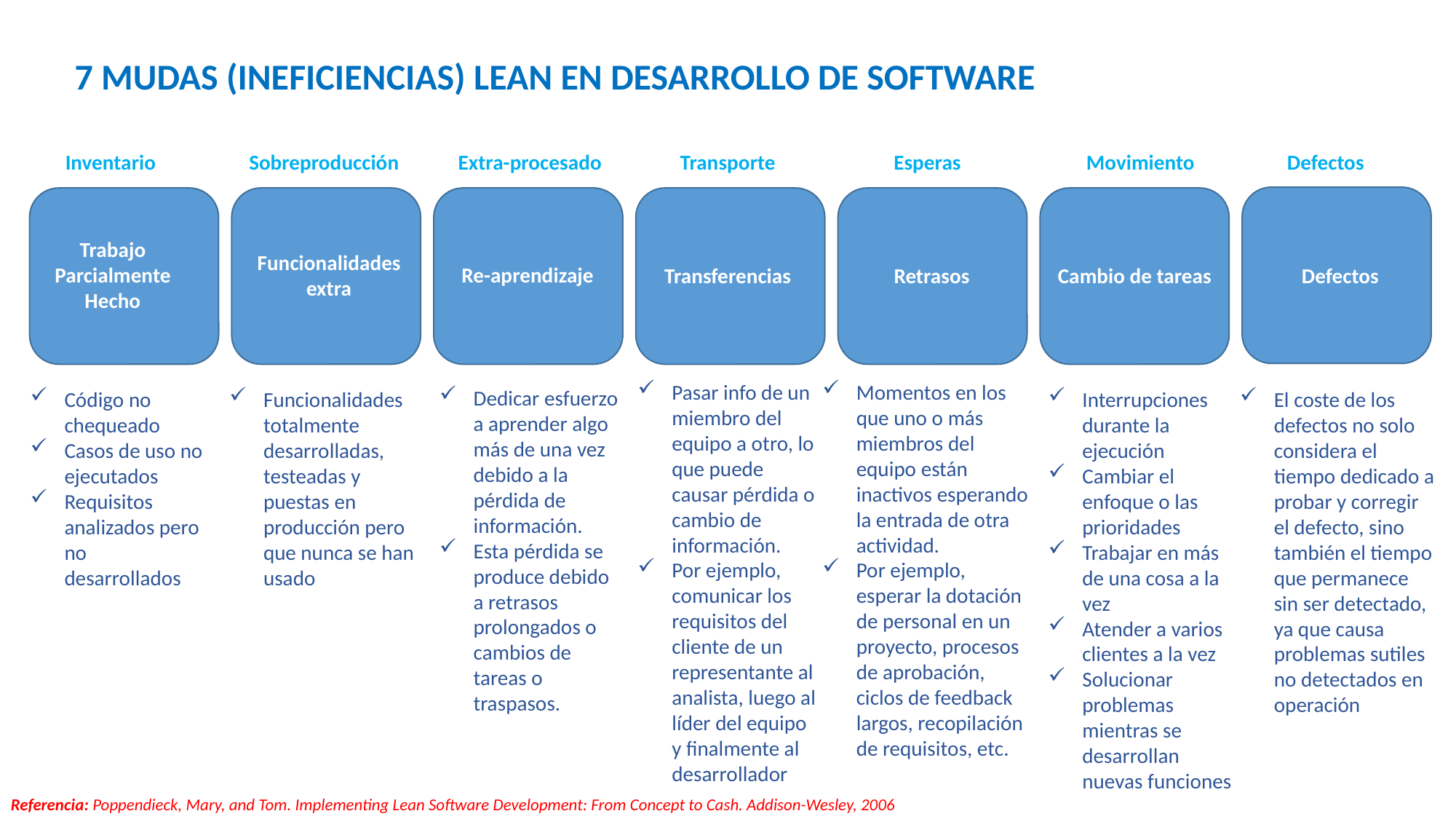

7 MUDAS (INEFICIENCIAS) LEAN EN DESARROLLO DE SOFTWARE
Inventario
Sobreproducción
Extra-procesado
Transporte
Esperas
Movimiento
Defectos

Trabajo Parcialmente Hecho
Funcionalidades extra
Re-aprendizaje
Transferencias
Retrasos
Defectos
Cambio de tareas
Pasar info de un miembro del equipo a otro, lo que puede causar pérdida o cambio de información.
Por ejemplo, comunicar los requisitos del cliente de un representante al analista, luego al líder del equipo y finalmente al desarrollador
Momentos en los que uno o más miembros del equipo están inactivos esperando la entrada de otra actividad.
Por ejemplo, esperar la dotación de personal en un proyecto, procesos de aprobación, ciclos de feedback largos, recopilación de requisitos, etc.
Dedicar esfuerzo a aprender algo más de una vez debido a la pérdida de información.
Esta pérdida se produce debido a retrasos prolongados o cambios de tareas o traspasos.
Código no chequeado
Casos de uso no ejecutados
Requisitos analizados pero no desarrollados
Funcionalidades totalmente desarrolladas, testeadas y puestas en producción pero que nunca se han usado
Interrupciones durante la ejecución
Cambiar el enfoque o las prioridades
Trabajar en más de una cosa a la vez
Atender a varios clientes a la vez
Solucionar problemas mientras se desarrollan nuevas funciones
El coste de los defectos no solo considera el tiempo dedicado a probar y corregir el defecto, sino también el tiempo que permanece sin ser detectado, ya que causa problemas sutiles no detectados en operación
Referencia: Poppendieck, Mary, and Tom. Implementing Lean Software Development: From Concept to Cash. Addison-Wesley, 2006